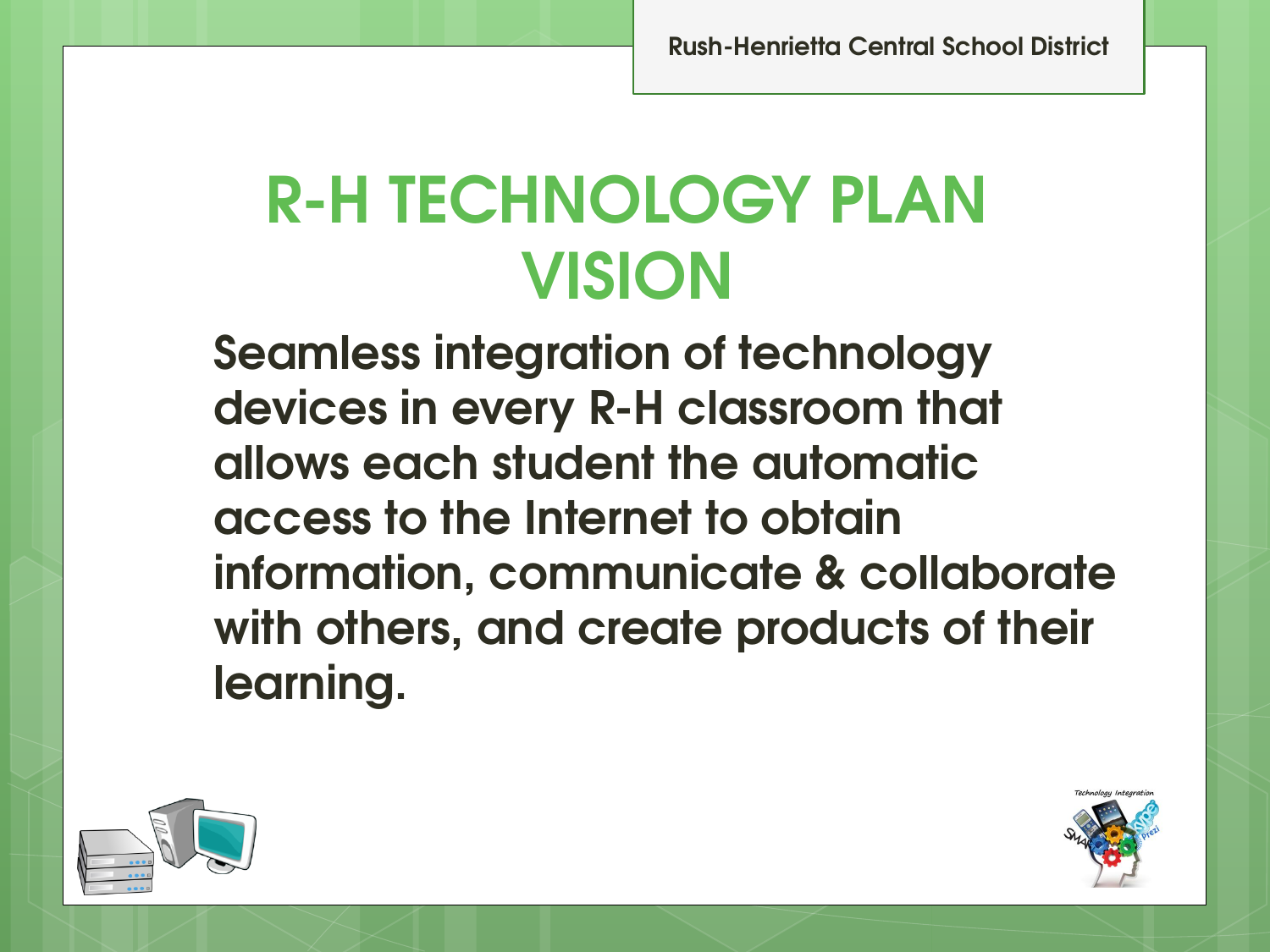

R-H Technology Plan
Vision
Seamless integration of technology devices in every R-H classroom that allows each student the automatic access to the Internet to obtain information, communicate & collaborate with others, and create products of their learning.